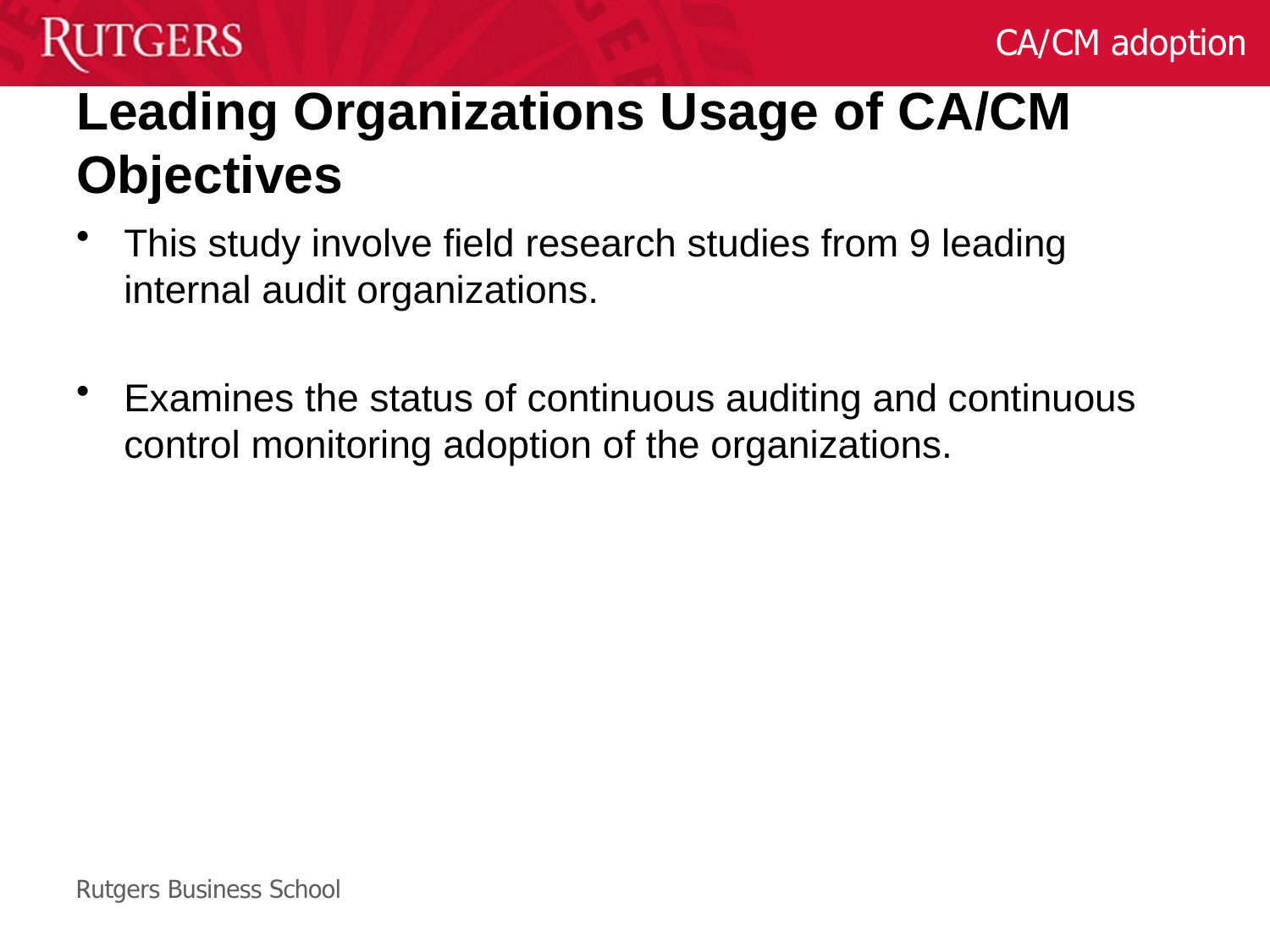

# Leading Organizations Usage of CA/CM Objectives
This study involve field research studies from 9 leading internal audit organizations.

Examines the status of continuous auditing and continuous control monitoring adoption of the organizations.